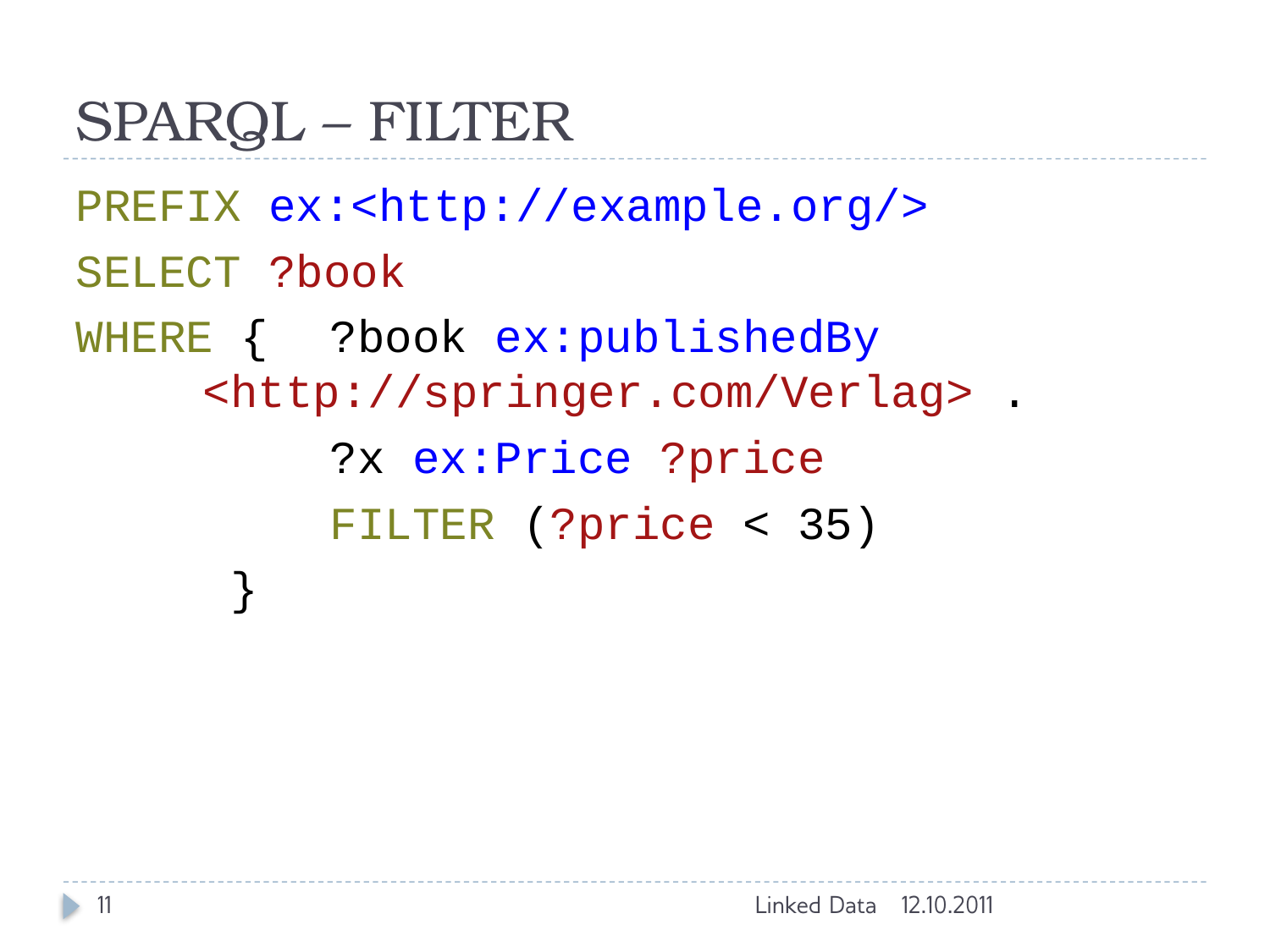

# SPARQL – FILTER
PREFIX ex:<http://example.org/>
SELECT ?book
WHERE {	?book ex:publishedBy 			<http://springer.com/Verlag> .
		?x ex:Price ?price
		FILTER (?price < 35)
	 }
11
Linked Data
12.10.2011